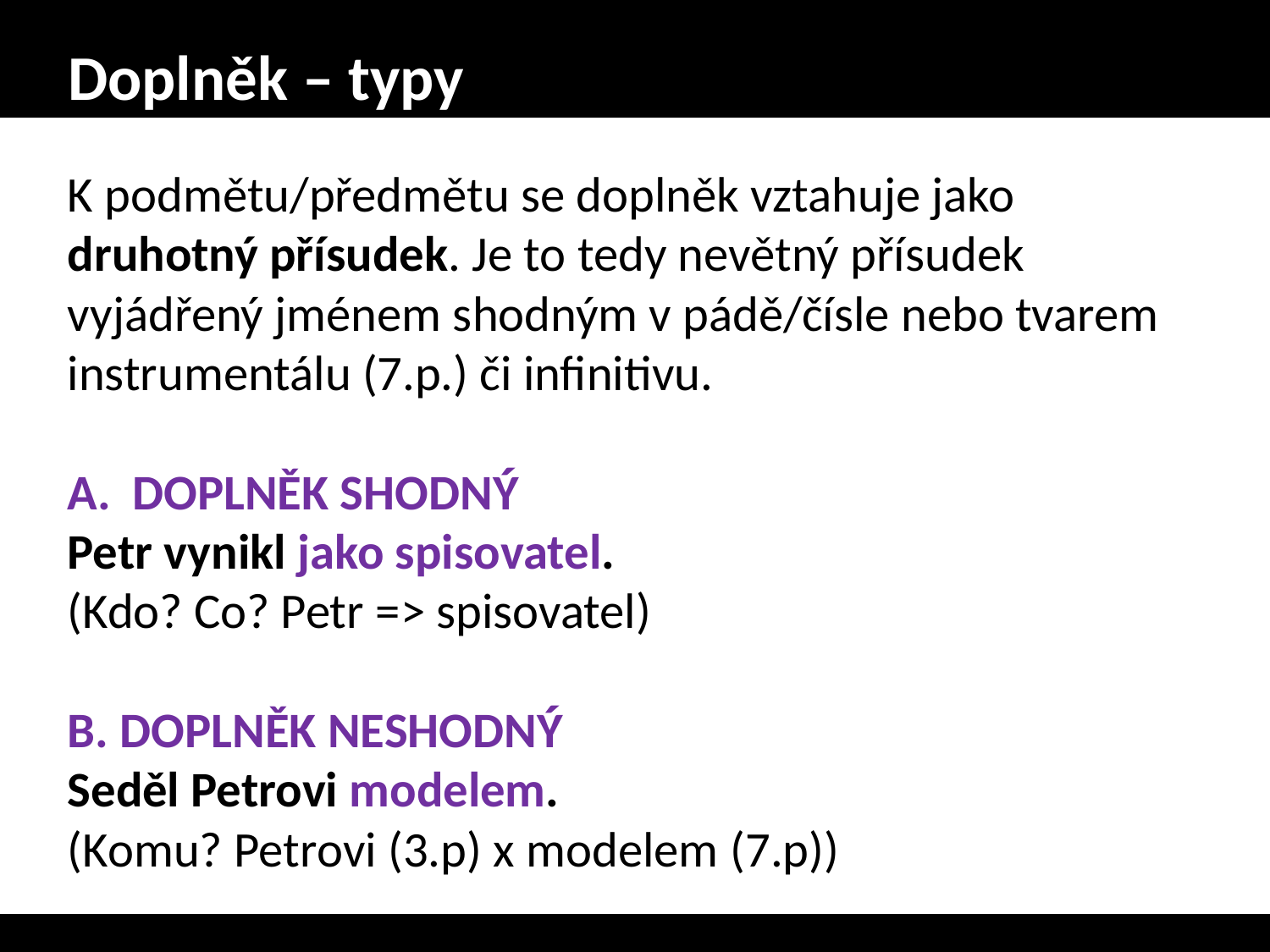

# Doplněk – typy

K podmětu/předmětu se doplněk vztahuje jako druhotný přísudek. Je to tedy nevětný přísudek vyjádřený jménem shodným v pádě/čísle nebo tvarem instrumentálu (7.p.) či infinitivu.

DOPLNĚK SHODNÝ
Petr vynikl jako spisovatel.
(Kdo? Co? Petr => spisovatel)
B. DOPLNĚK NESHODNÝ
Seděl Petrovi modelem.
(Komu? Petrovi (3.p) x modelem (7.p))